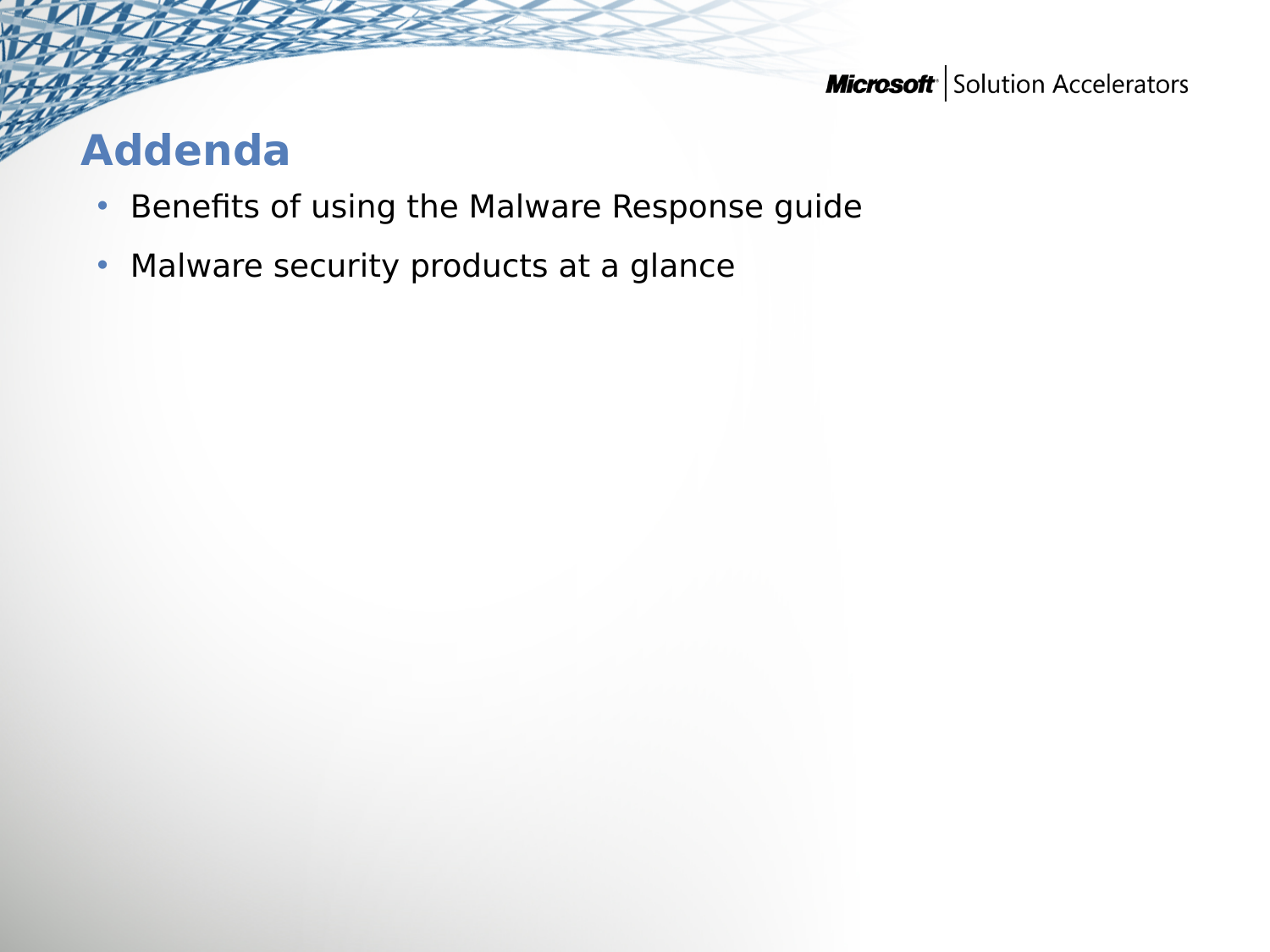

# Addenda
Benefits of using the Malware Response guide
Malware security products at a glance